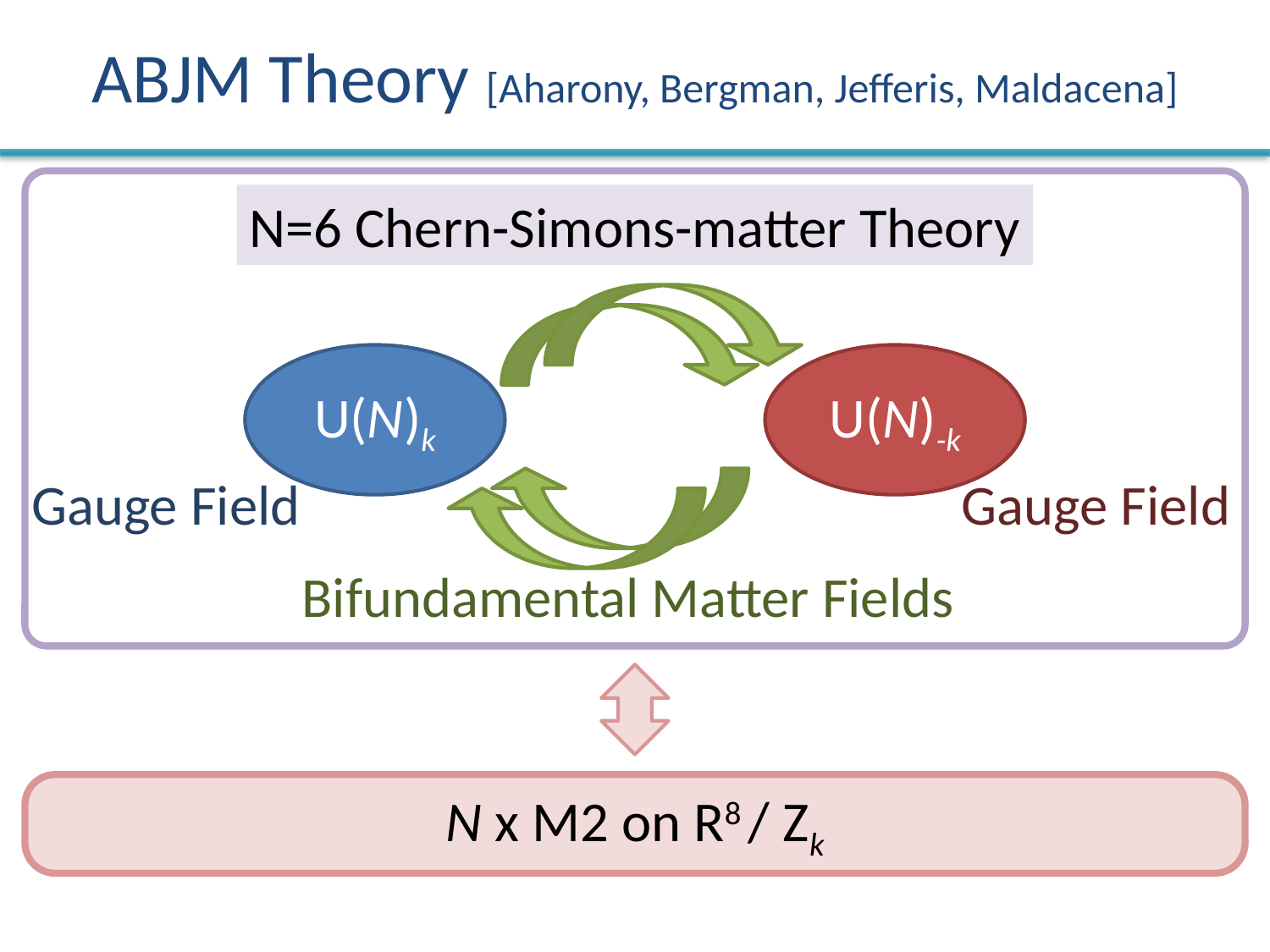

# ABJM Theory [Aharony, Bergman, Jefferis, Maldacena]

N=6 Chern-Simons-matter Theory

U(N)k
U(N)-k
Gauge Field
Gauge Field

Bifundamental Matter Fields

N x M2 on R8 / Zk